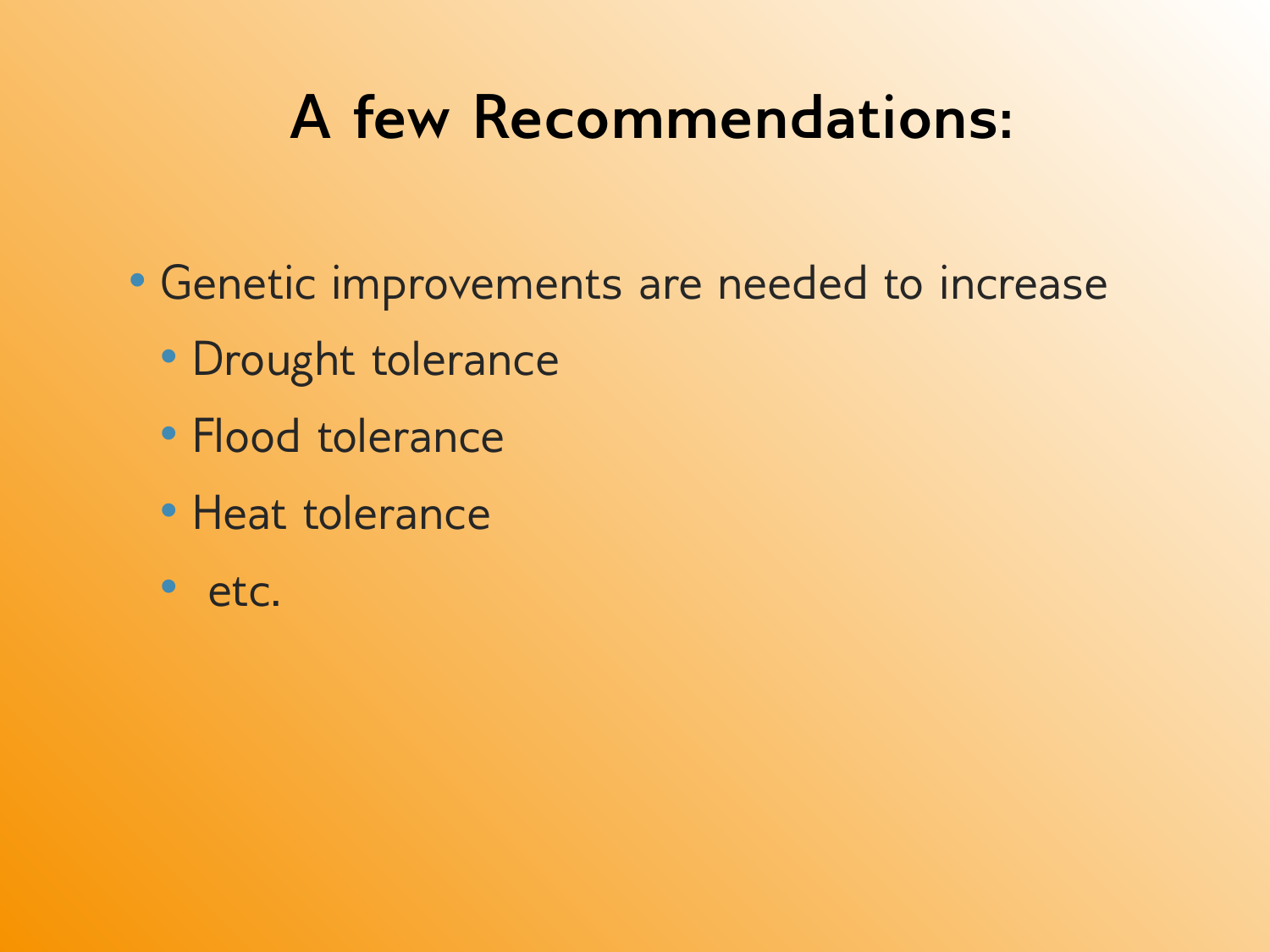

A few Recommendations:
Genetic improvements are needed to increase
Drought tolerance
Flood tolerance
Heat tolerance
 etc.